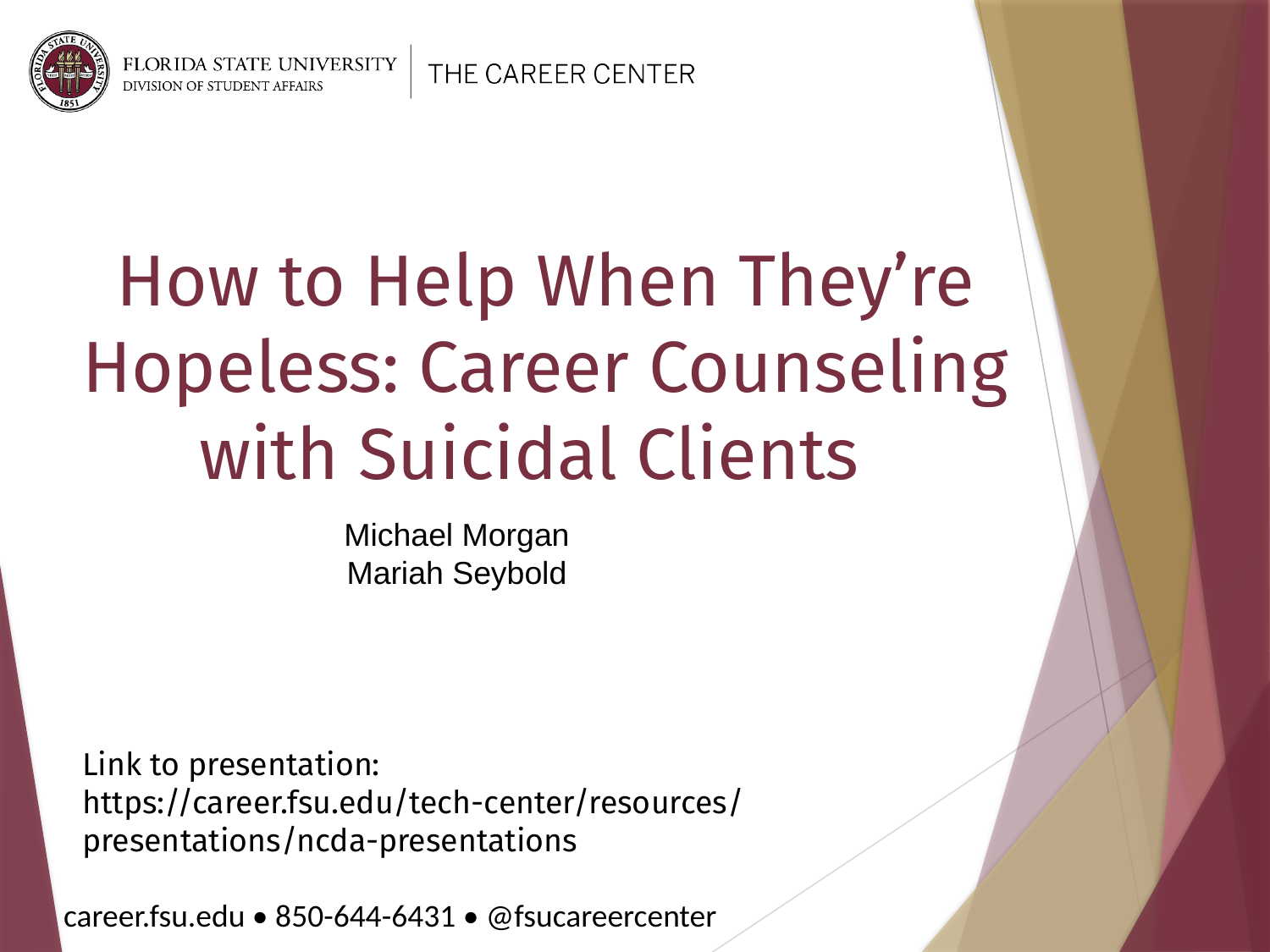

# How to Help When They’re Hopeless: Career Counseling with Suicidal Clients
Michael Morgan
Mariah Seybold
Link to presentation:
https://career.fsu.edu/tech-center/resources/presentations/ncda-presentations